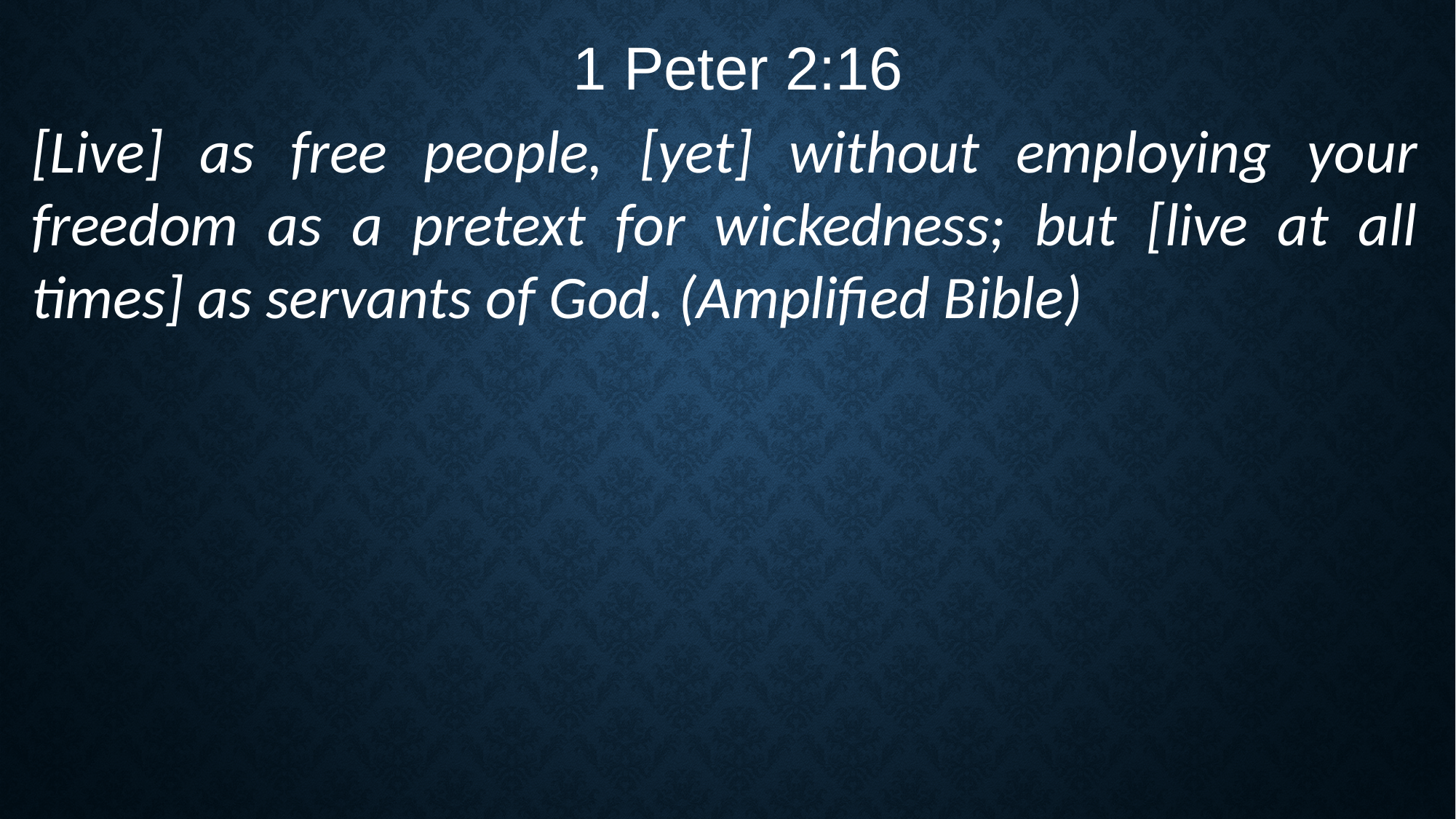

1 Peter 2:16
[Live] as free people, [yet] without employing your freedom as a pretext for wickedness; but [live at all times] as servants of God. (Amplified Bible)